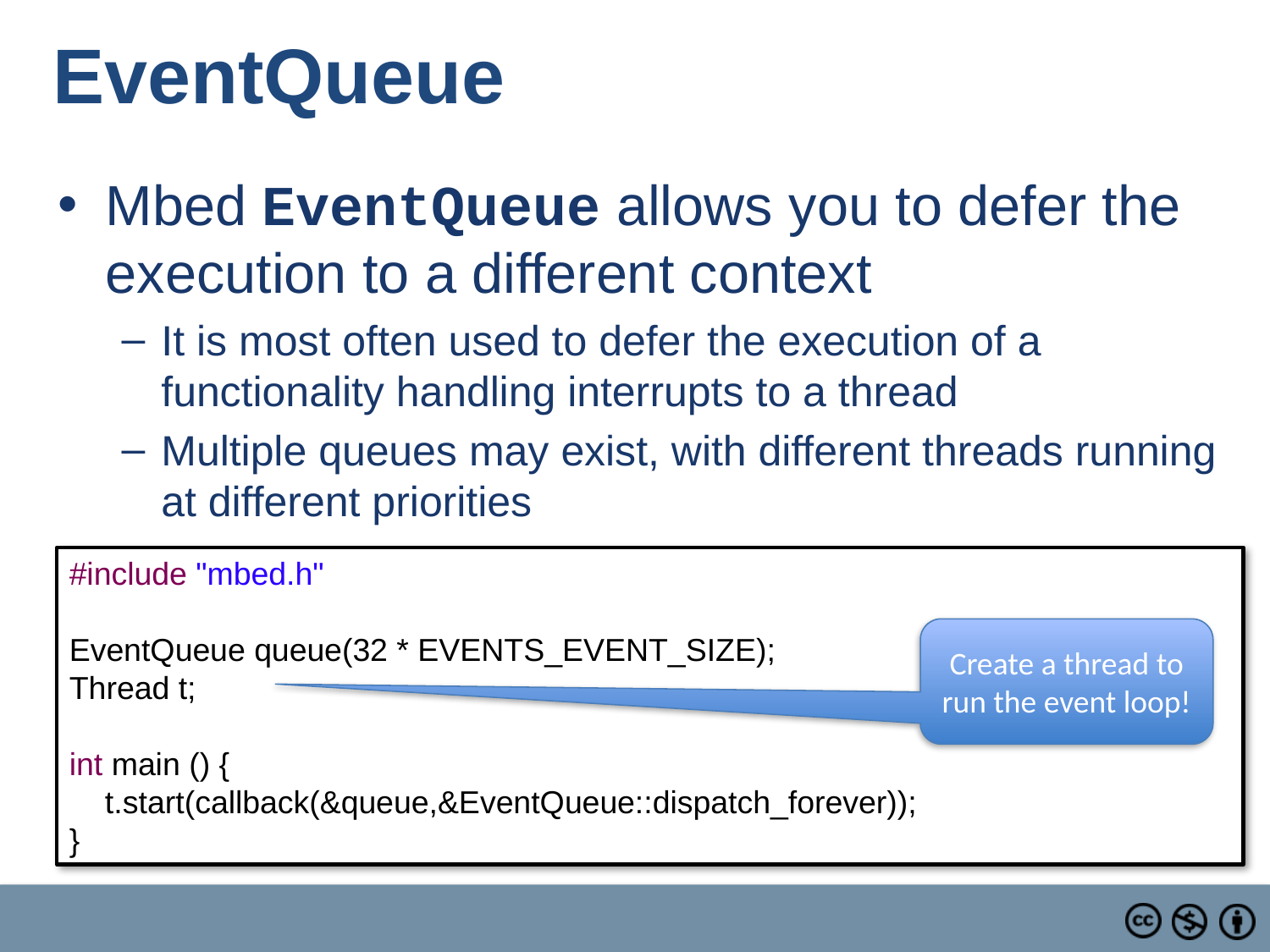

# EventQueue
Mbed EventQueue allows you to defer the execution to a different context
It is most often used to defer the execution of a functionality handling interrupts to a thread
Multiple queues may exist, with different threads running at different priorities
#include "mbed.h"
EventQueue queue(32 * EVENTS_EVENT_SIZE);
Thread t;
int main () {
    t.start(callback(&queue,&EventQueue::dispatch_forever));
}
Create a thread to run the event loop!